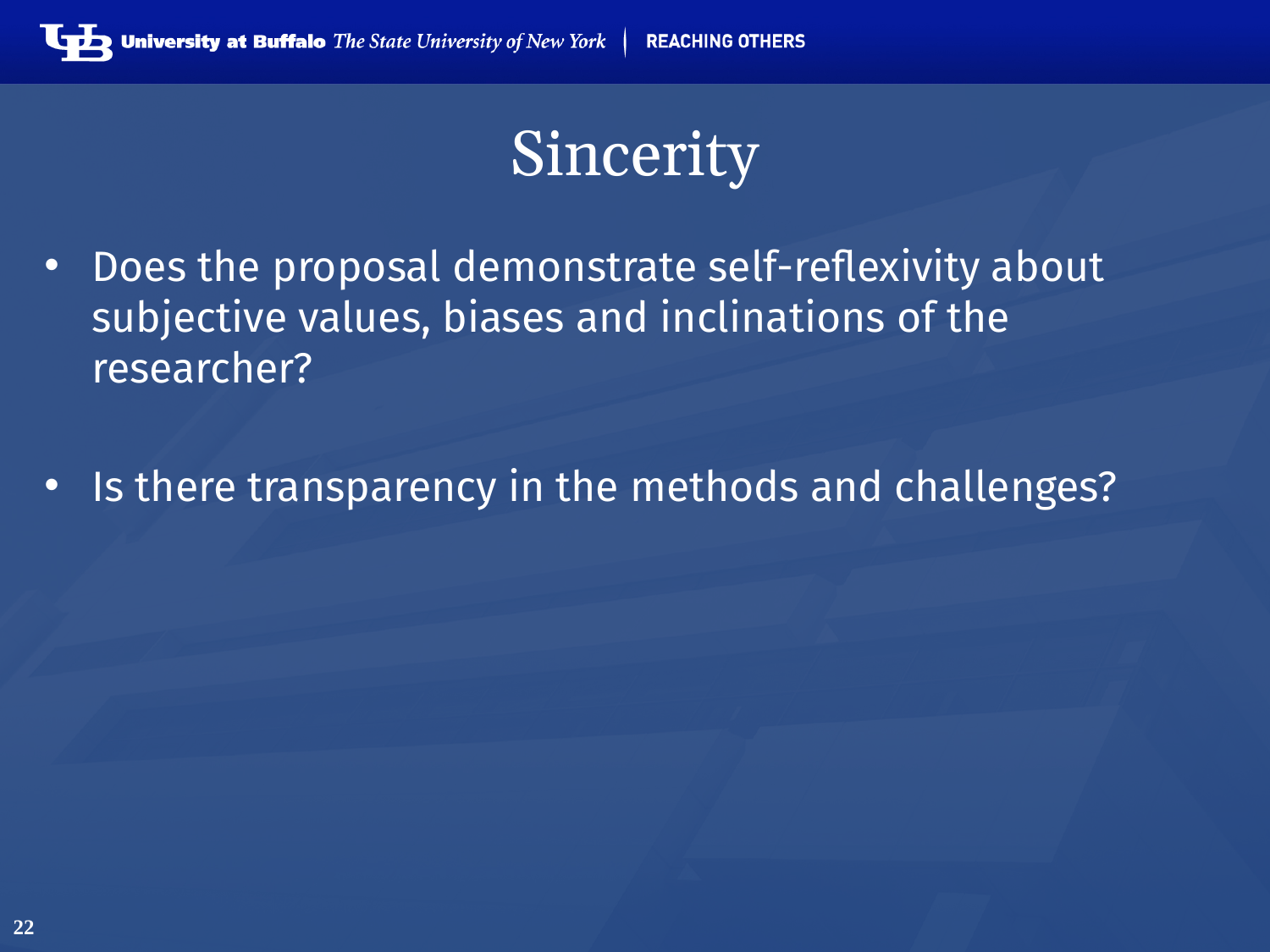

# Sincerity
Does the proposal demonstrate self-reflexivity about subjective values, biases and inclinations of the researcher?

Is there transparency in the methods and challenges?

22